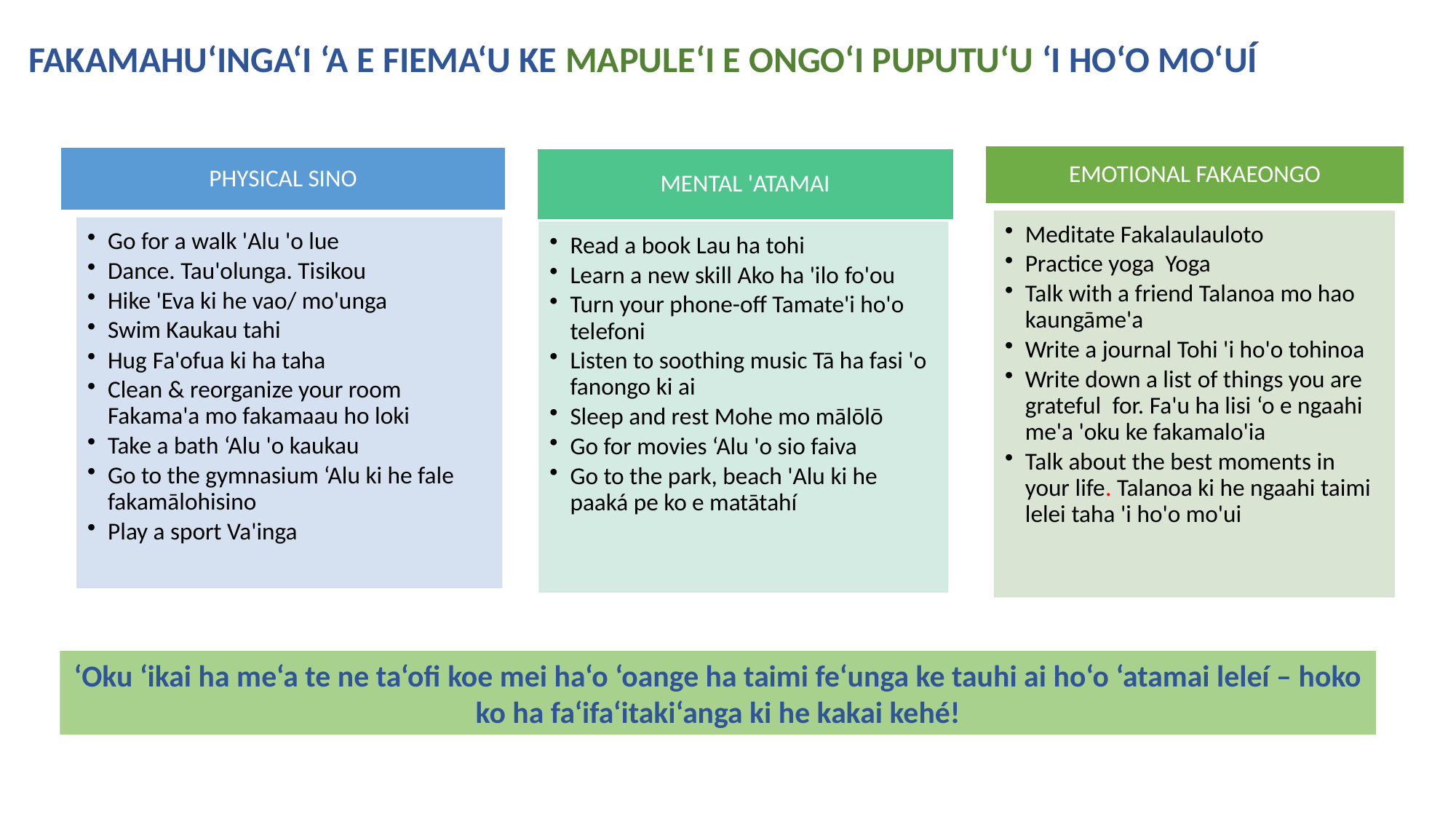

FAKAMAHU‘INGA‘I ‘A E FIEMA‘U KE MAPULE‘I E ONGO‘I PUPUTU‘U ‘I HO‘O MO‘UÍ
PHYSICAL SINO
Go for a walk 'Alu 'o lue
Dance. Tau'olunga. Tisikou
Hike 'Eva ki he vao/ mo'unga
Swim Kaukau tahi
Hug Fa'ofua ki ha taha
Clean & reorganize your room Fakama'a mo fakamaau ho loki
Take a bath ‘Alu 'o kaukau
Go to the gymnasium ‘Alu ki he fale fakamālohisino
Play a sport Va'inga
MENTAL 'ATAMAI
Read a book Lau ha tohi
Learn a new skill Ako ha 'ilo fo'ou
Turn your phone-off Tamate'i ho'o telefoni
Listen to soothing music Tā ha fasi 'o fanongo ki ai
Sleep and rest Mohe mo mālōlō
Go for movies ‘Alu 'o sio faiva
Go to the park, beach 'Alu ki he paaká pe ko e matātahí
EMOTIONAL FAKAEONGO
Meditate Fakalaulauloto
Practice yoga  Yoga
Talk with a friend Talanoa mo hao kaungāme'a
Write a journal Tohi 'i ho'o tohinoa
Write down a list of things you are grateful  for. Fa'u ha lisi ‘o e ngaahi me'a 'oku ke fakamalo'ia
Talk about the best moments in your life. Talanoa ki he ngaahi taimi lelei taha 'i ho'o mo'ui
‘Oku ‘ikai ha me‘a te ne ta‘ofi koe mei ha‘o ‘oange ha taimi fe‘unga ke tauhi ai ho‘o ‘atamai leleí – hoko ko ha fa‘ifa‘itaki‘anga ki he kakai kehé!